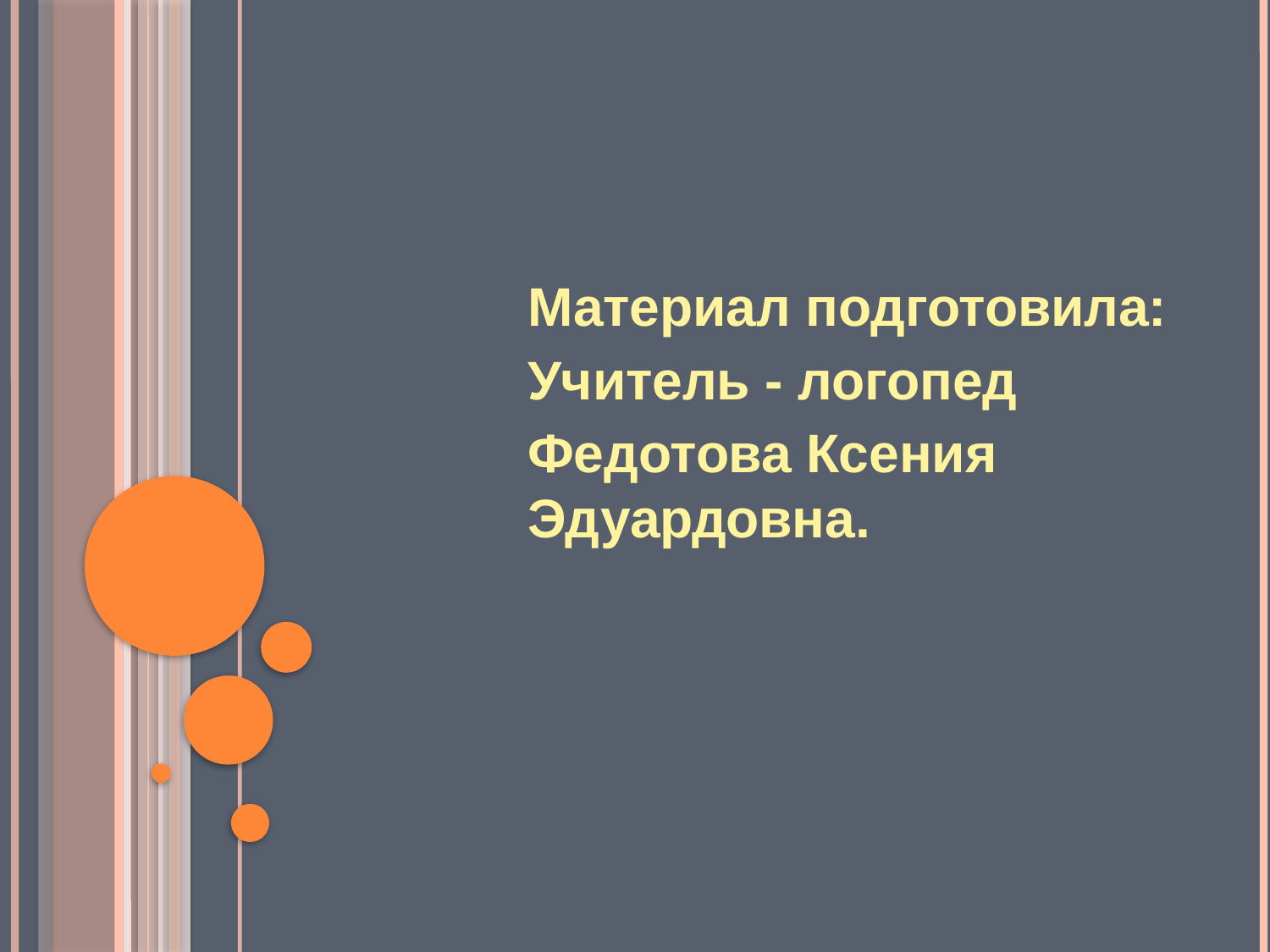

Материал подготовила:
Учитель - логопед
Федотова Ксения Эдуардовна.